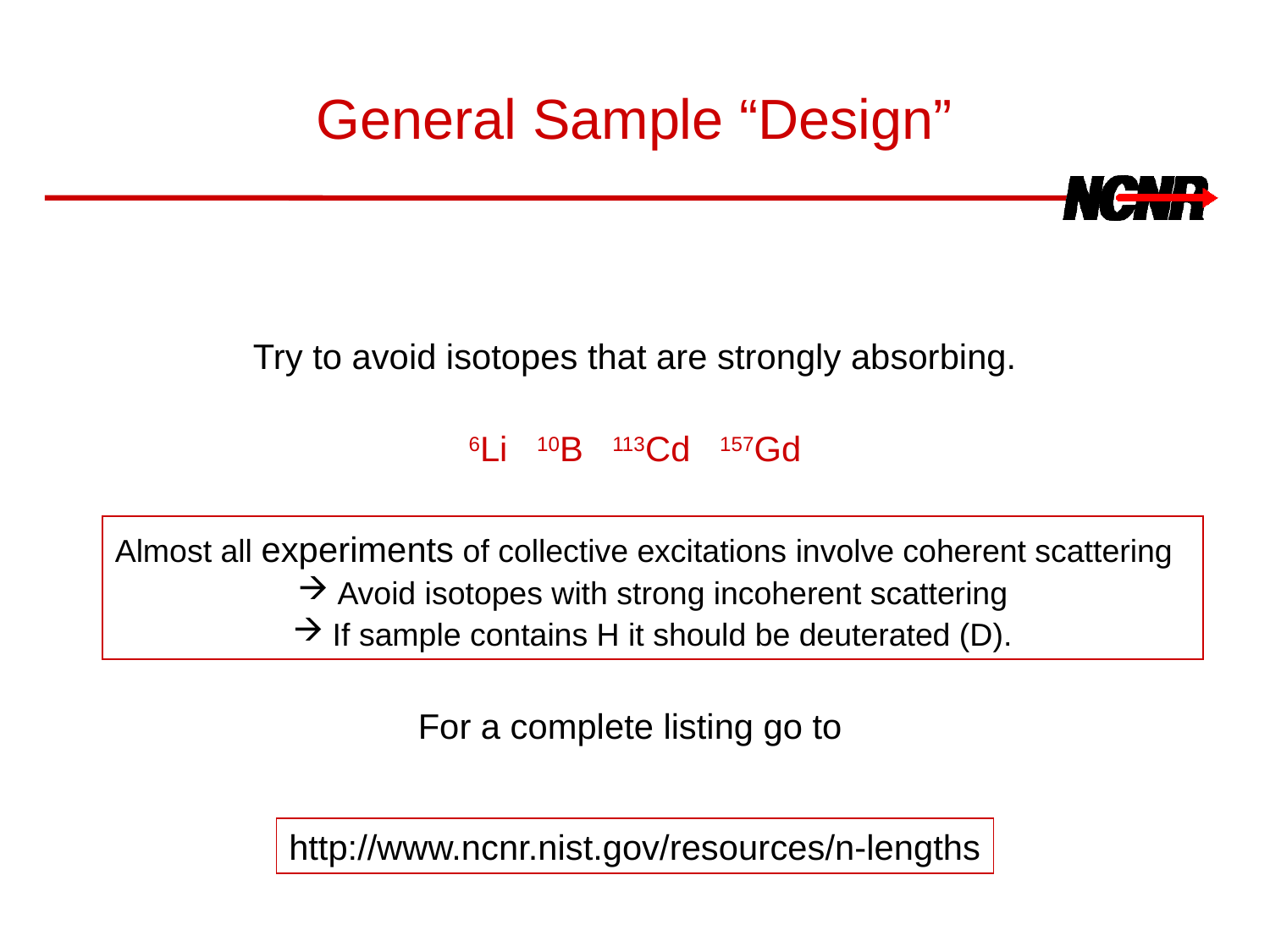

General Sample “Design”
Try to avoid isotopes that are strongly absorbing.
6Li   10B   113Cd   157Gd
Almost all experiments of collective excitations involve coherent scattering
Avoid isotopes with strong incoherent scattering
If sample contains H it should be deuterated (D).
For a complete listing go to
http://www.ncnr.nist.gov/resources/n-lengths